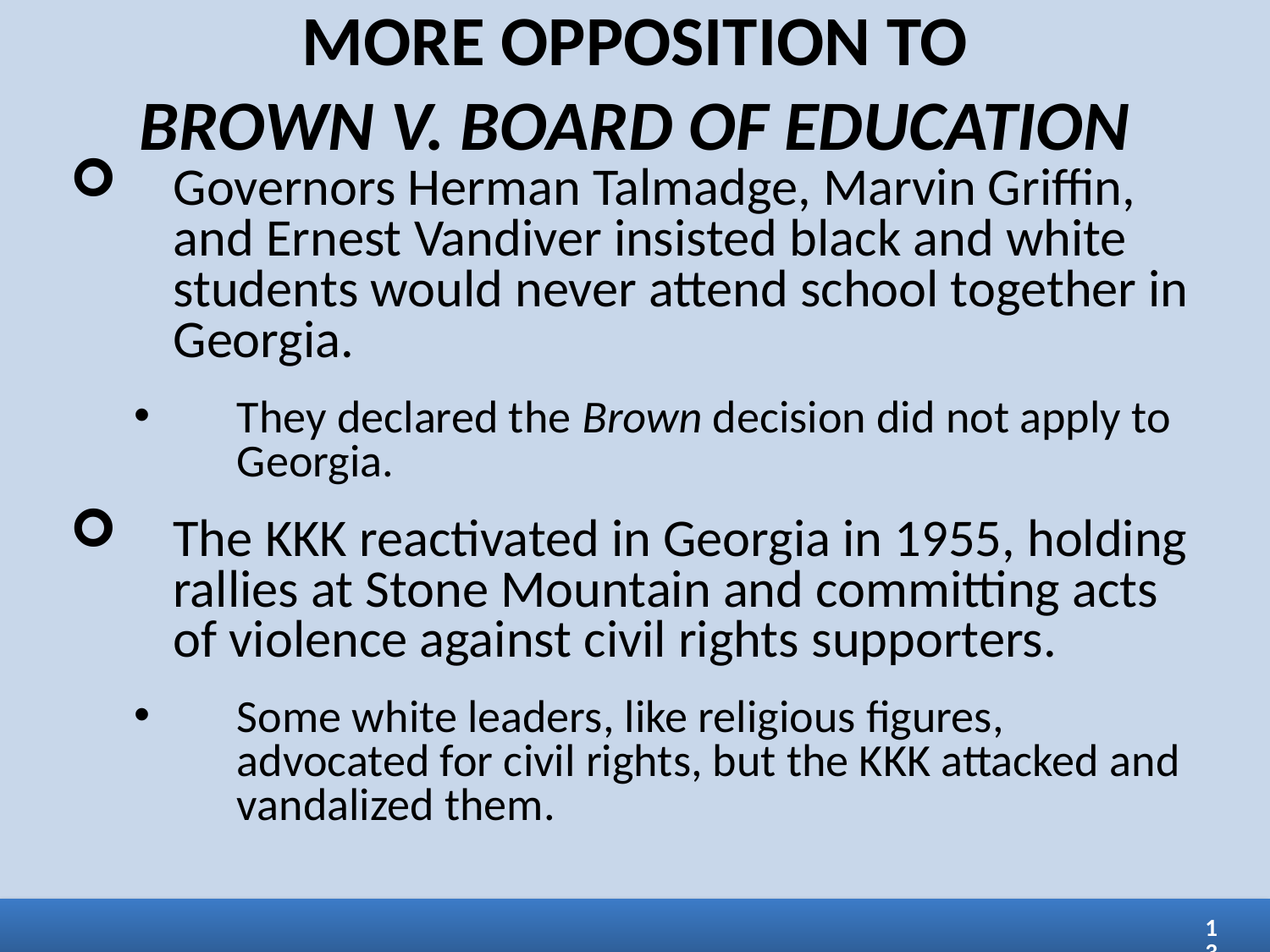

MORE OPPOSITION TO
BROWN V. BOARD OF EDUCATION
Governors Herman Talmadge, Marvin Griffin, and Ernest Vandiver insisted black and white students would never attend school together in Georgia.
They declared the Brown decision did not apply to Georgia.
The KKK reactivated in Georgia in 1955, holding rallies at Stone Mountain and committing acts of violence against civil rights supporters.
Some white leaders, like religious figures, advocated for civil rights, but the KKK attacked and vandalized them.
13